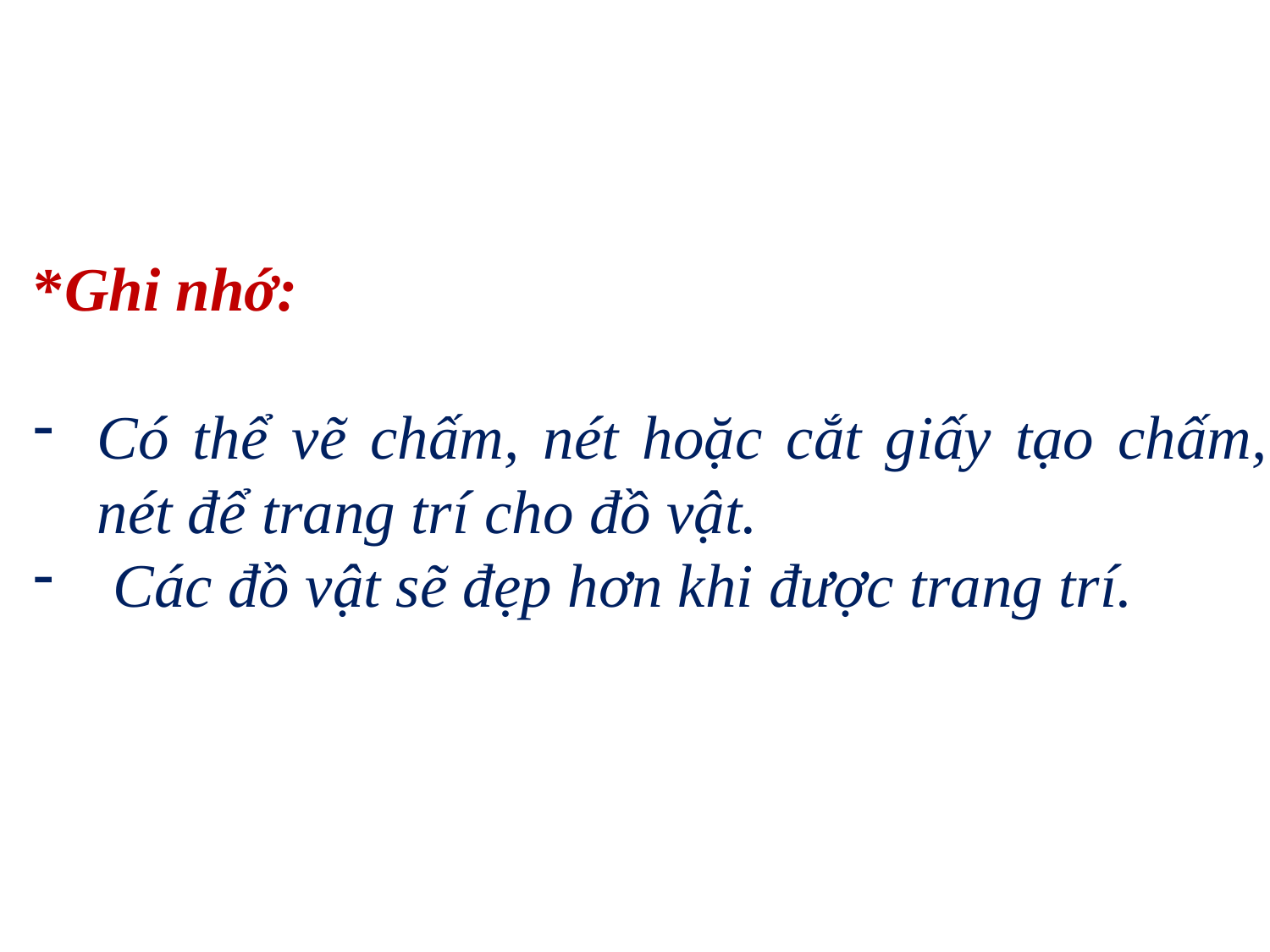

*Ghi nhớ:

Có thể vẽ chấm, nét hoặc cắt giấy tạo chấm, nét để trang trí cho đồ vật.
Các đồ vật sẽ đẹp hơn khi được trang trí.